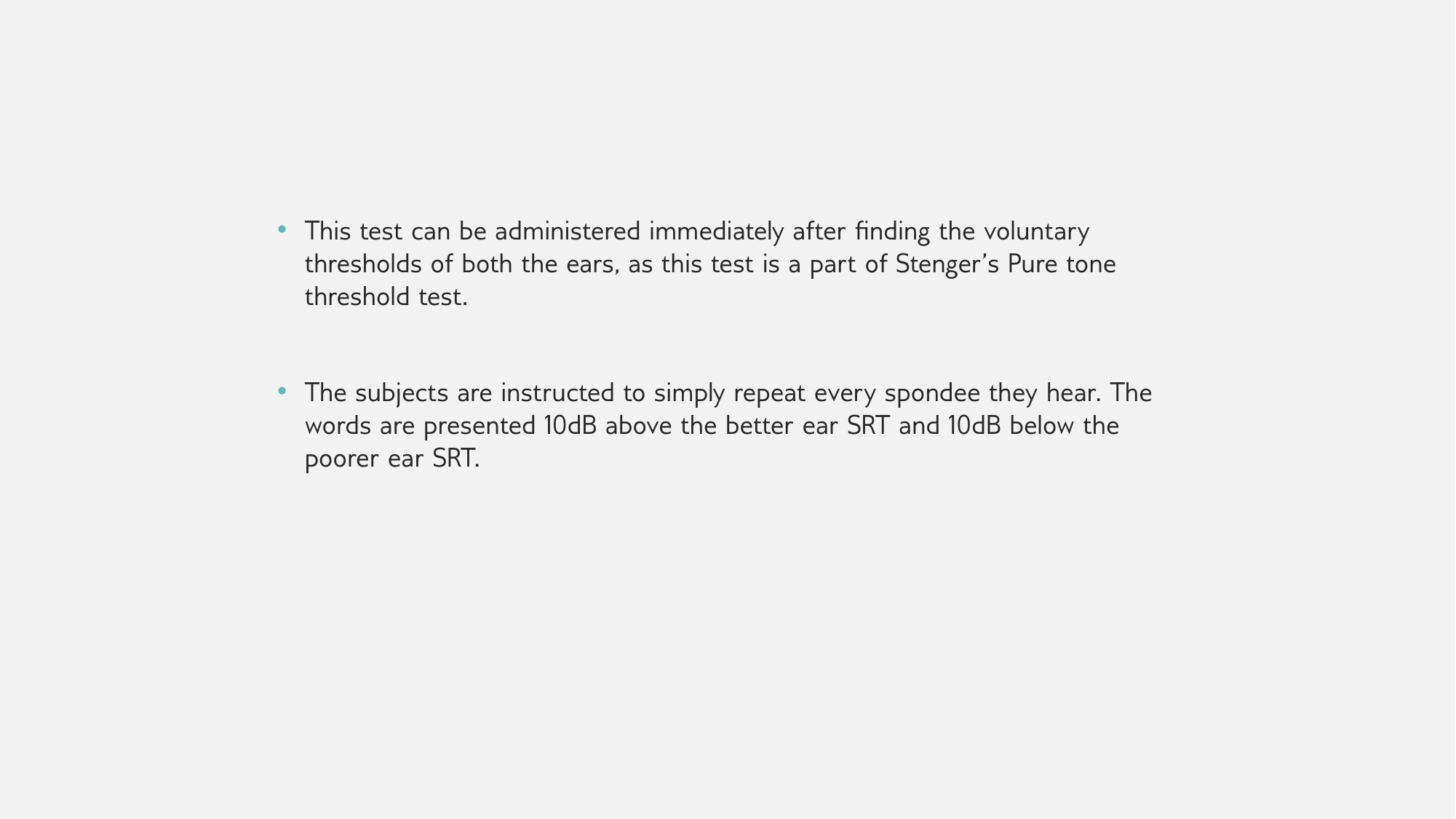

This test can be administered immediately after finding the voluntary thresholds of both the ears, as this test is a part of Stenger’s Pure tone threshold test.

The subjects are instructed to simply repeat every spondee they hear. The words are presented 10dB above the better ear SRT and 10dB below the poorer ear SRT.